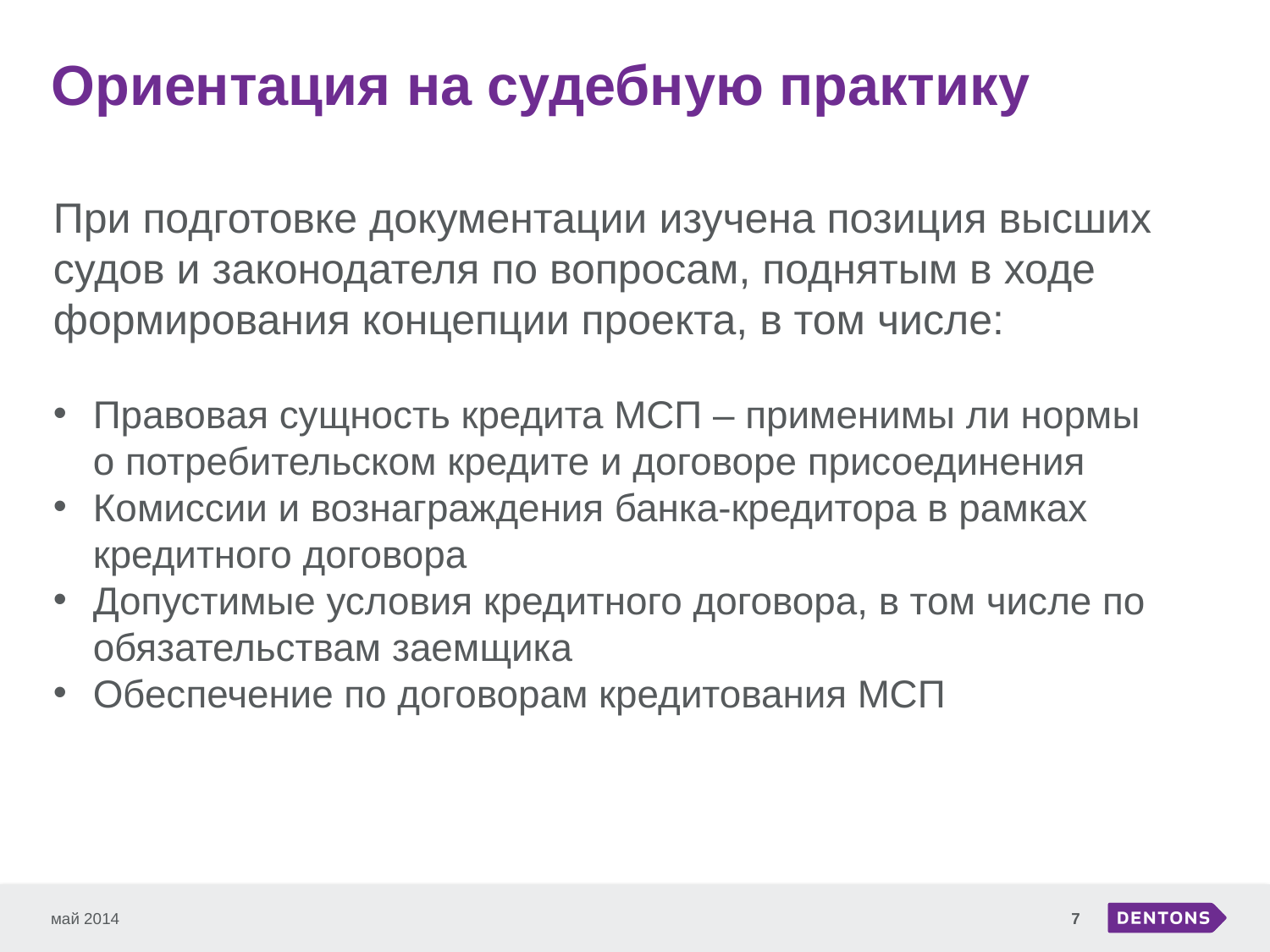

# Ориентация на судебную практику

При подготовке документации изучена позиция высших судов и законодателя по вопросам, поднятым в ходе формирования концепции проекта, в том числе:

Правовая сущность кредита МСП – применимы ли нормы о потребительском кредите и договоре присоединения
Комиссии и вознаграждения банка-кредитора в рамках кредитного договора
Допустимые условия кредитного договора, в том числе по обязательствам заемщика
Обеспечение по договорам кредитования МСП

май 2014
7